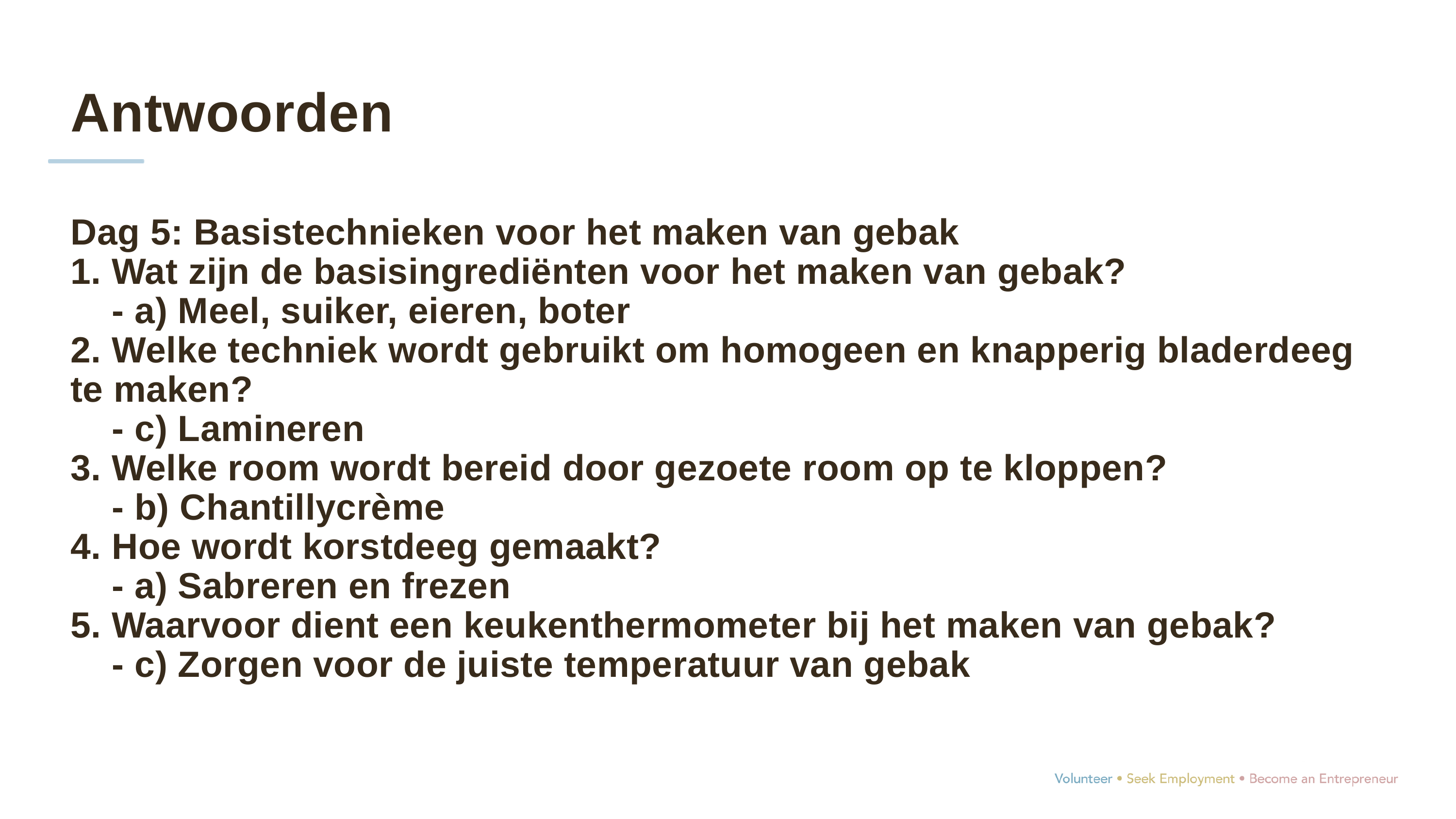

Antwoorden

Dag 5: Basistechnieken voor het maken van gebak
1. Wat zijn de basisingrediënten voor het maken van gebak?
    - a) Meel, suiker, eieren, boter
2. Welke techniek wordt gebruikt om homogeen en knapperig bladerdeeg te maken?
    - c) Lamineren
3. Welke room wordt bereid door gezoete room op te kloppen?
    - b) Chantillycrème
4. Hoe wordt korstdeeg gemaakt?
    - a) Sabreren en frezen
5. Waarvoor dient een keukenthermometer bij het maken van gebak?
    - c) Zorgen voor de juiste temperatuur van gebak